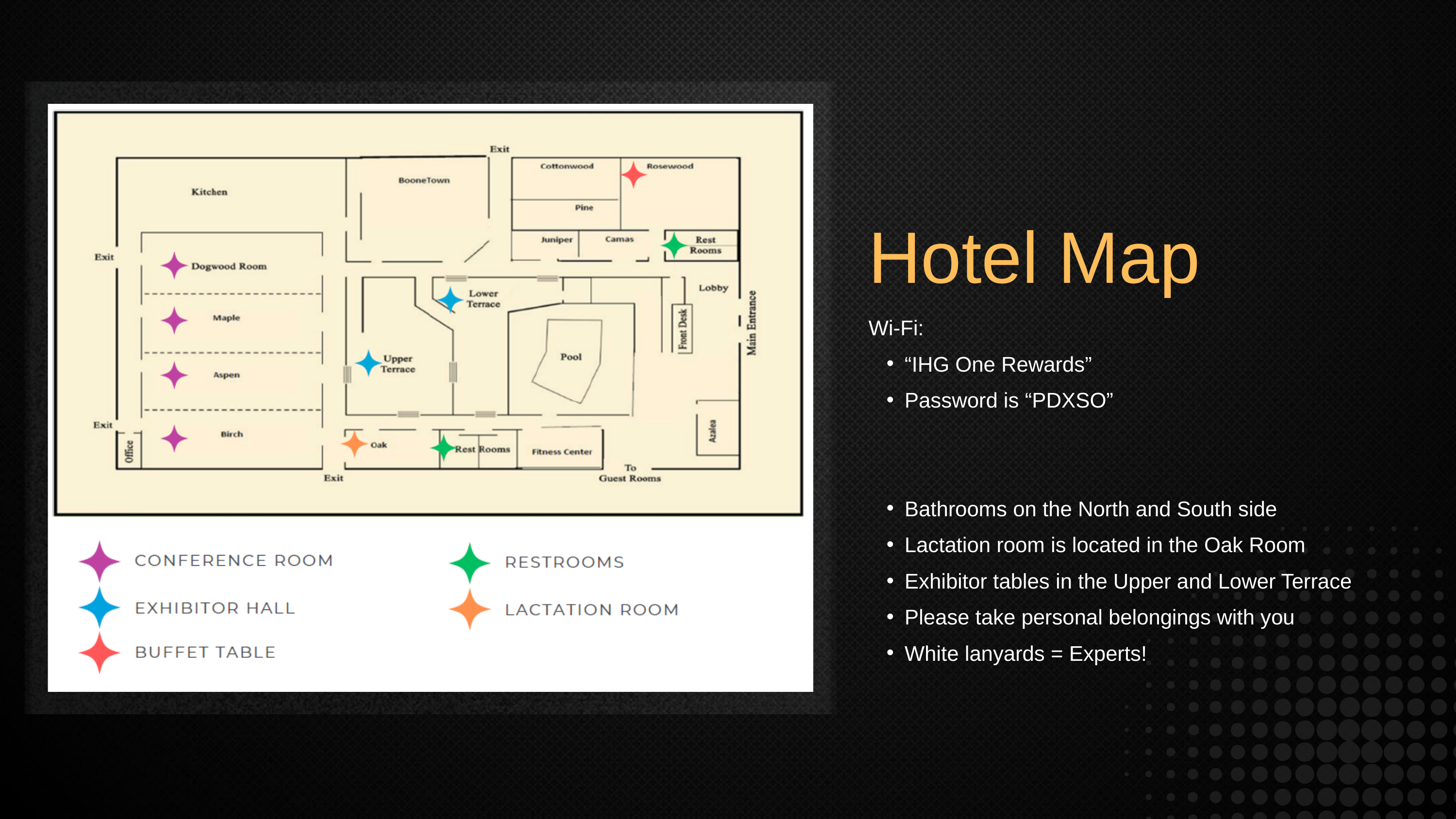

Hotel Map
Wi-Fi:
“IHG One Rewards”
Password is “PDXSO”

Bathrooms on the North and South side
Lactation room is located in the Oak Room
Exhibitor tables in the Upper and Lower Terrace
Please take personal belongings with you
White lanyards = Experts!